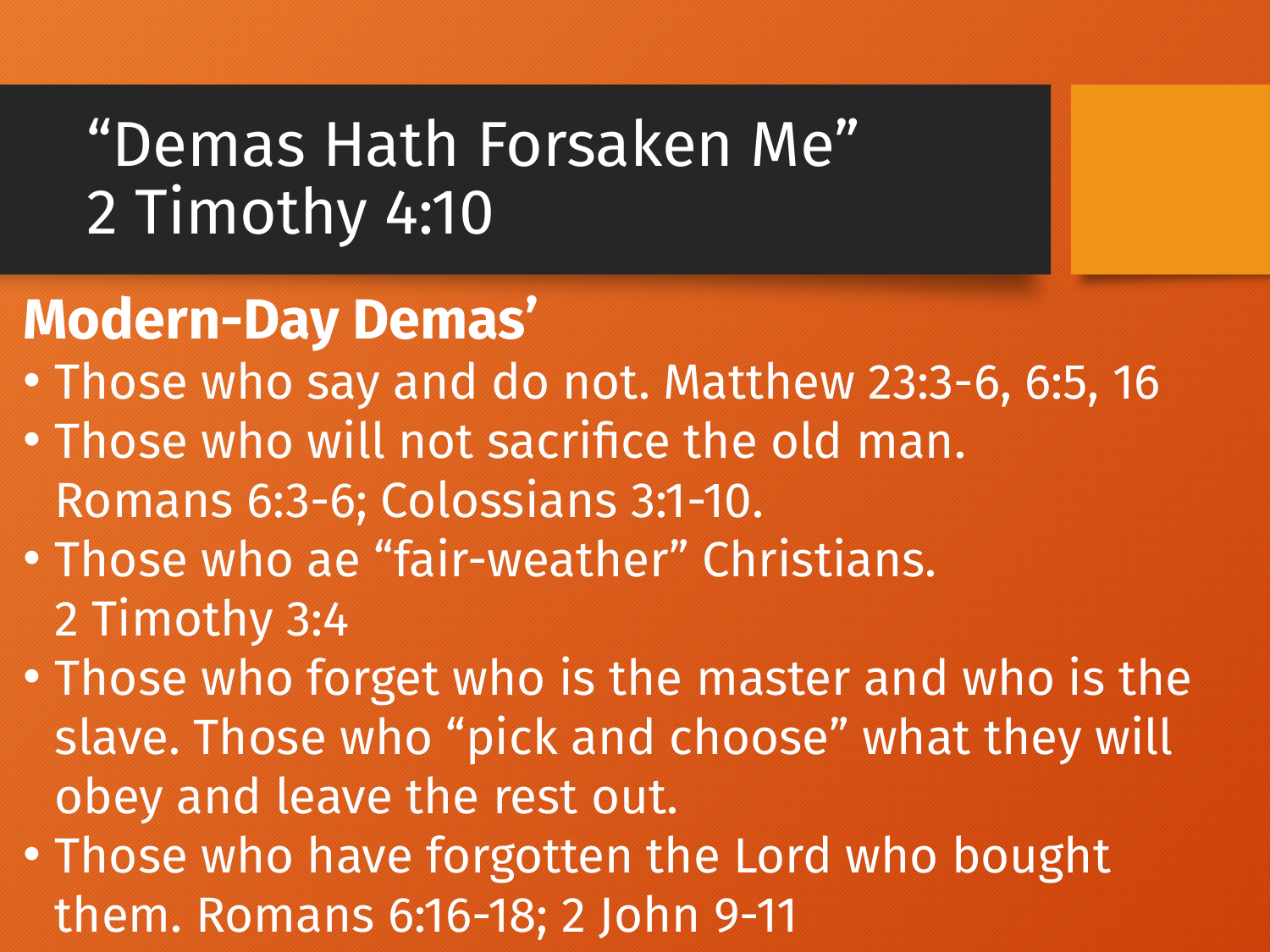

# “Demas Hath Forsaken Me” 2 Timothy 4:10
Modern-Day Demas’
Those who say and do not. Matthew 23:3-6, 6:5, 16
Those who will not sacrifice the old man.
Romans 6:3-6; Colossians 3:1-10.
Those who ae “fair-weather” Christians.
2 Timothy 3:4
Those who forget who is the master and who is the slave. Those who “pick and choose” what they will obey and leave the rest out.
Those who have forgotten the Lord who bought them. Romans 6:16-18; 2 John 9-11